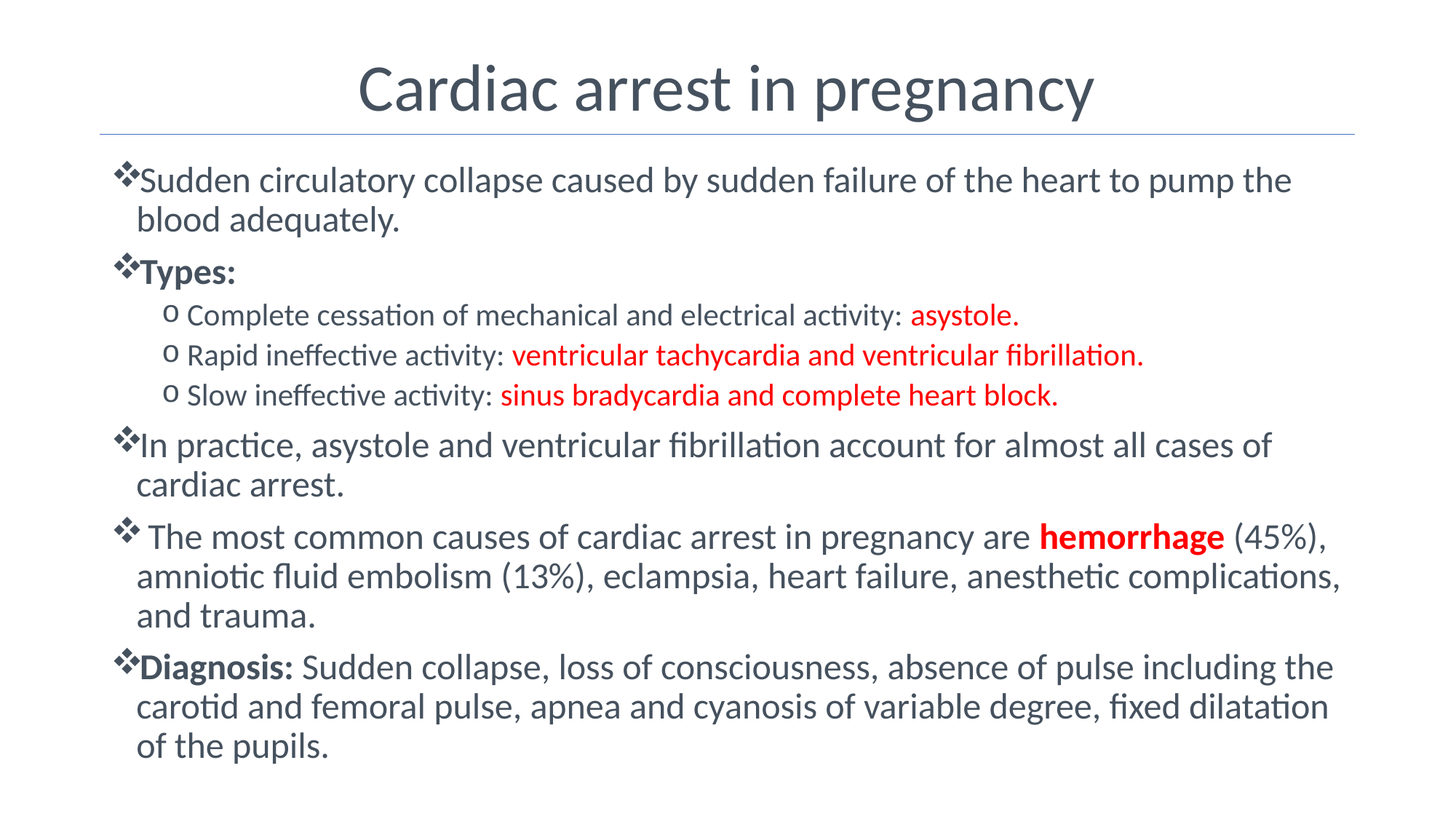

# Cardiac arrest in pregnancy
Sudden circulatory collapse caused by sudden failure of the heart to pump the blood adequately.
Types:
Complete cessation of mechanical and electrical activity: asystole.
Rapid ineffective activity: ventricular tachycardia and ventricular fibrillation.
Slow ineffective activity: sinus bradycardia and complete heart block.
In practice, asystole and ventricular fibrillation account for almost all cases of cardiac arrest.
 The most common causes of cardiac arrest in pregnancy are hemorrhage (45%), amniotic ﬂuid embolism (13%), eclampsia, heart failure, anesthetic complications, and trauma.
Diagnosis: Sudden collapse, loss of consciousness, absence of pulse including the carotid and femoral pulse, apnea and cyanosis of variable degree, fixed dilatation of the pupils.